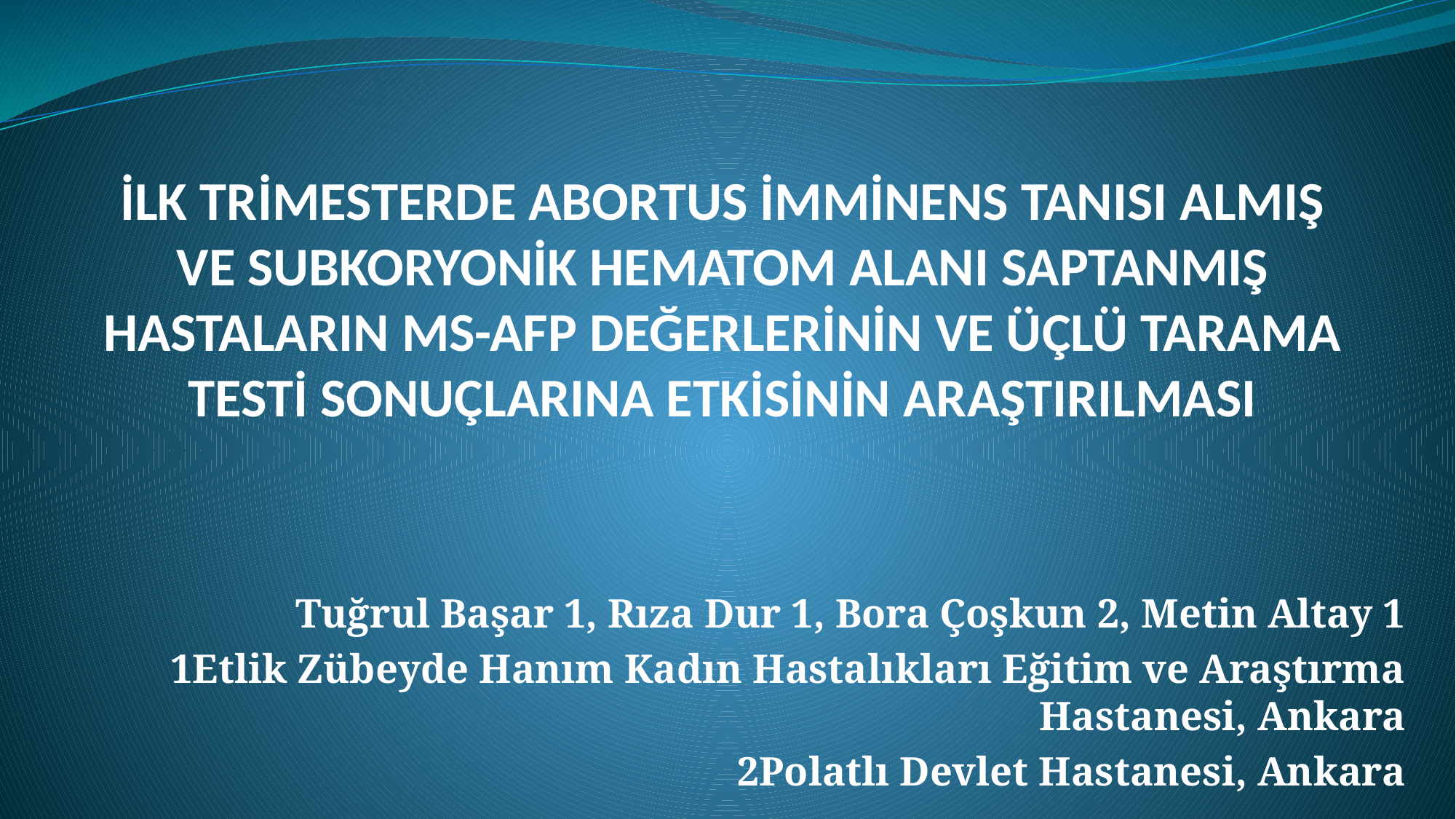

# İLK TRİMESTERDE ABORTUS İMMİNENS TANISI ALMIŞ VE SUBKORYONİK HEMATOM ALANI SAPTANMIŞ HASTALARIN MS-AFP DEĞERLERİNİN VE ÜÇLÜ TARAMA TESTİ SONUÇLARINA ETKİSİNİN ARAŞTIRILMASI

Tuğrul Başar 1, Rıza Dur 1, Bora Çoşkun 2, Metin Altay 1
1Etlik Zübeyde Hanım Kadın Hastalıkları Eğitim ve Araştırma Hastanesi, Ankara
2Polatlı Devlet Hastanesi, Ankara